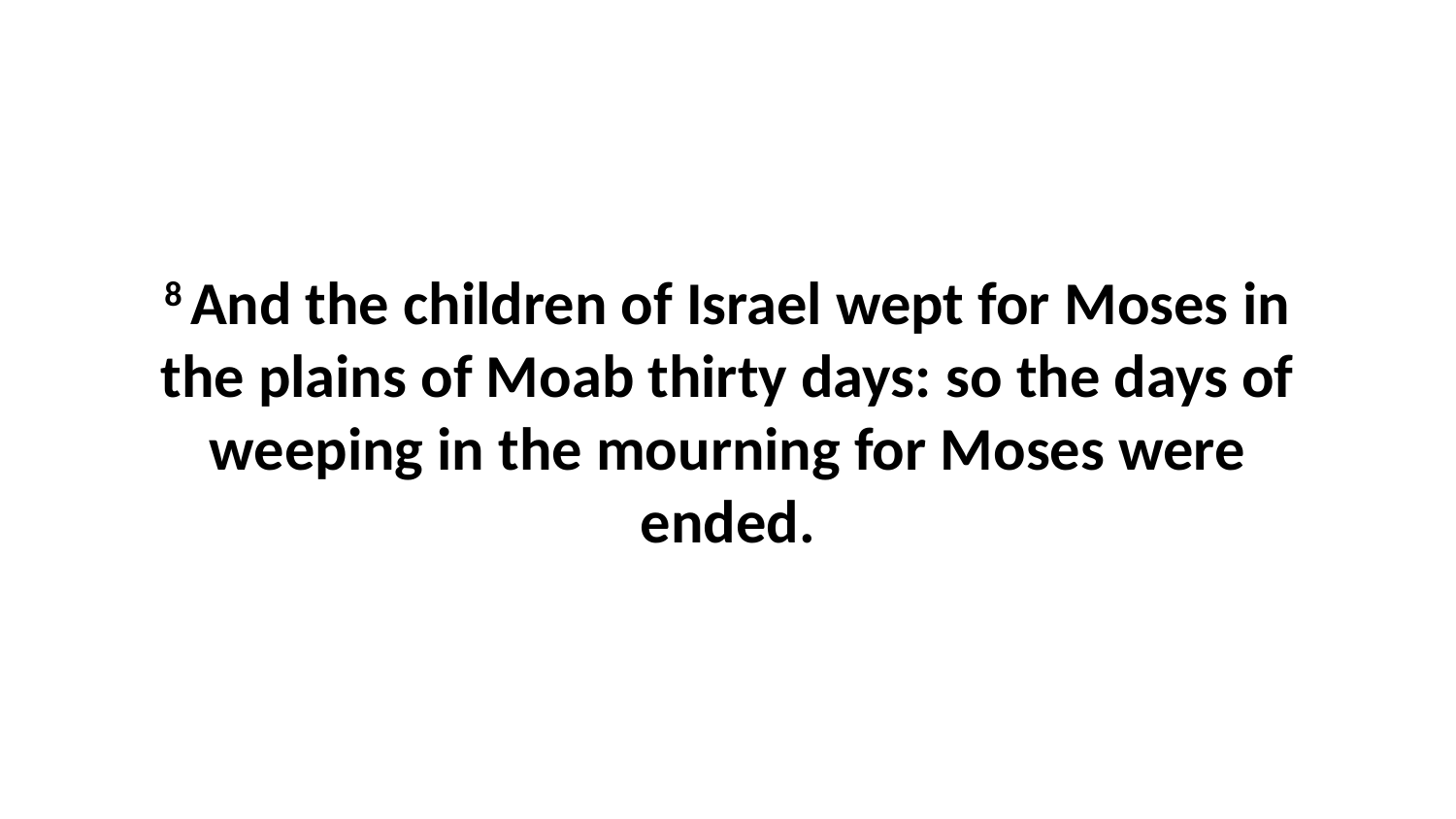

8 And the children of Israel wept for Moses in the plains of Moab thirty days: so the days of weeping in the mourning for Moses were ended.